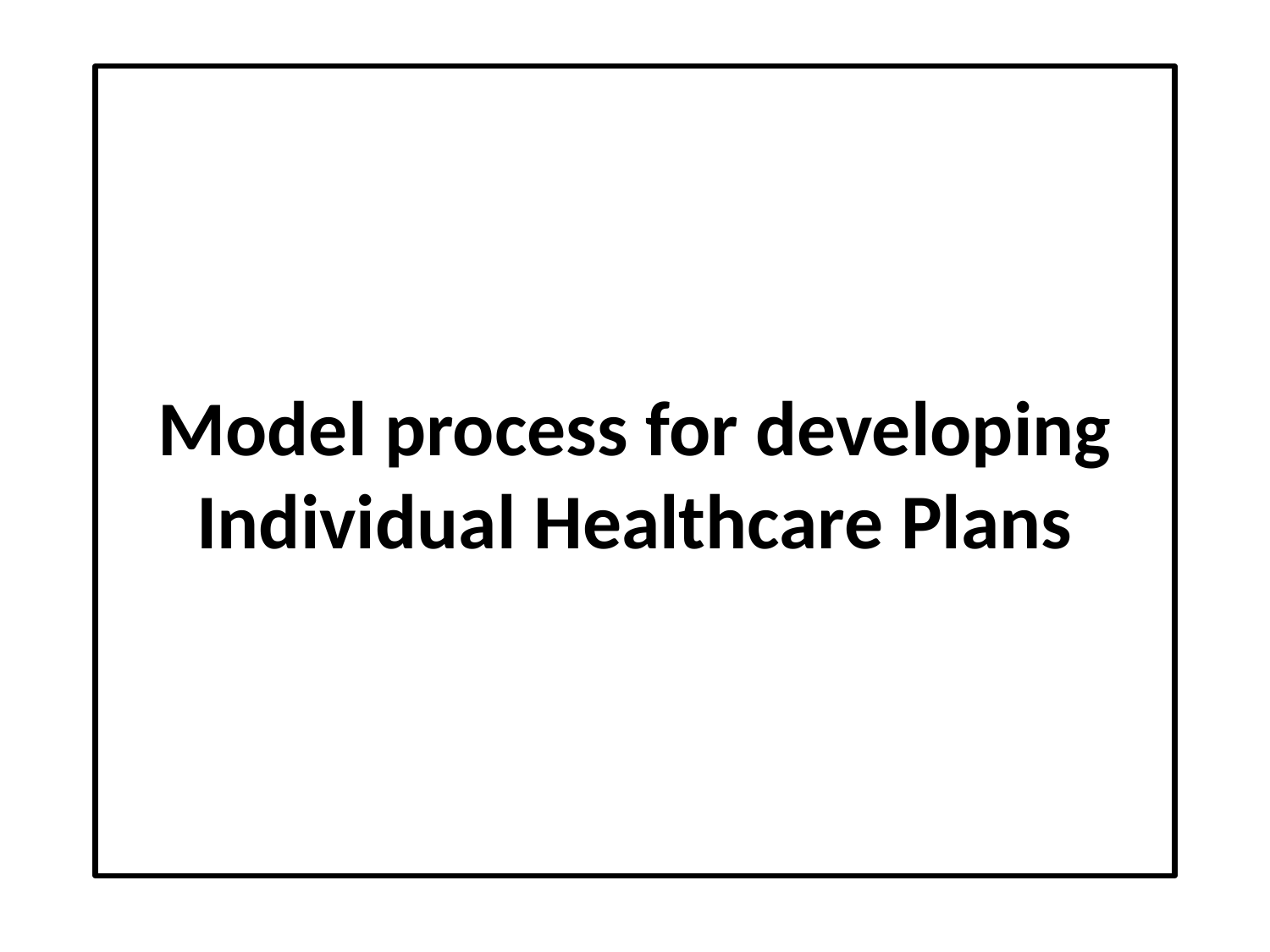

# Model process for developing Individual Healthcare Plans